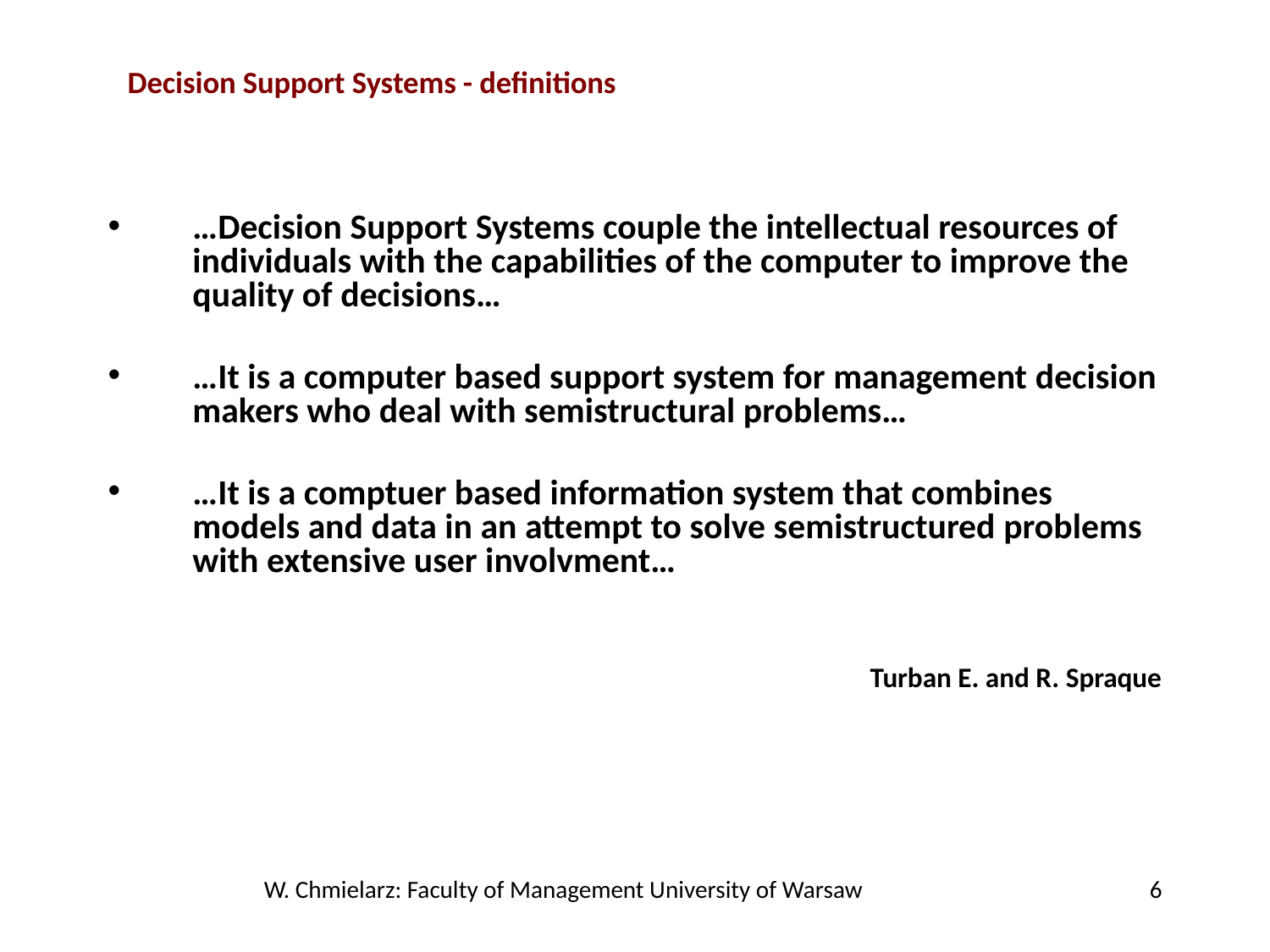

Decision Support Systems - definitions
…Decision Support Systems couple the intellectual resources of individuals with the capabilities of the computer to improve the quality of decisions…

…It is a computer based support system for management decision makers who deal with semistructural problems…

…It is a comptuer based information system that combines models and data in an attempt to solve semistructured problems with extensive user involvment…

Turban E. and R. Spraque
W. Chmielarz: Faculty of Management University of Warsaw
6